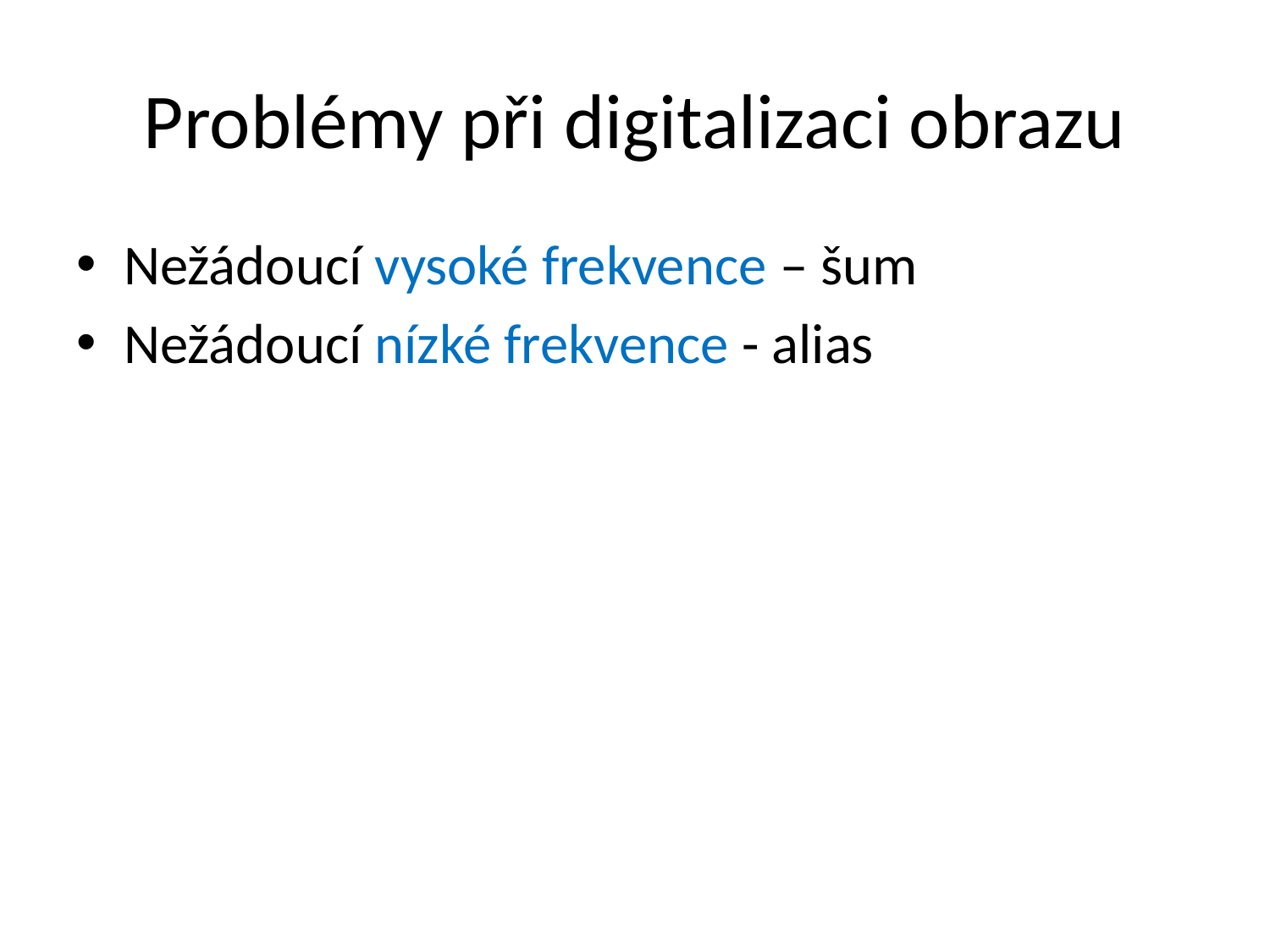

# Problémy při digitalizaci obrazu
Nežádoucí vysoké frekvence – šum
Nežádoucí nízké frekvence - alias